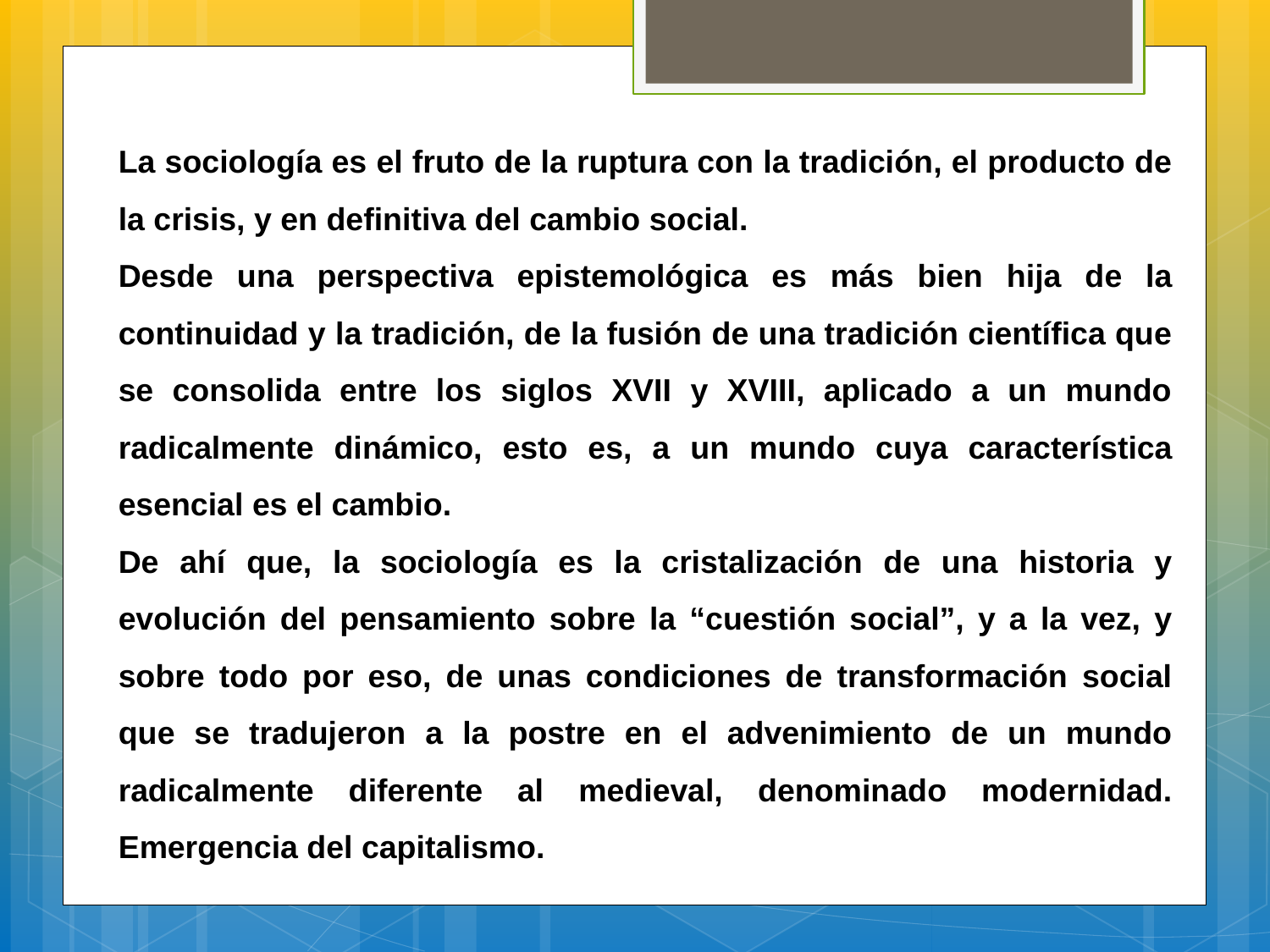

La sociología es el fruto de la ruptura con la tradición, el producto de la crisis, y en definitiva del cambio social.
Desde una perspectiva epistemológica es más bien hija de la continuidad y la tradición, de la fusión de una tradición científica que se consolida entre los siglos XVII y XVIII, aplicado a un mundo radicalmente dinámico, esto es, a un mundo cuya característica esencial es el cambio.
De ahí que, la sociología es la cristalización de una historia y evolución del pensamiento sobre la “cuestión social”, y a la vez, y sobre todo por eso, de unas condiciones de transformación social que se tradujeron a la postre en el advenimiento de un mundo radicalmente diferente al medieval, denominado modernidad. Emergencia del capitalismo.